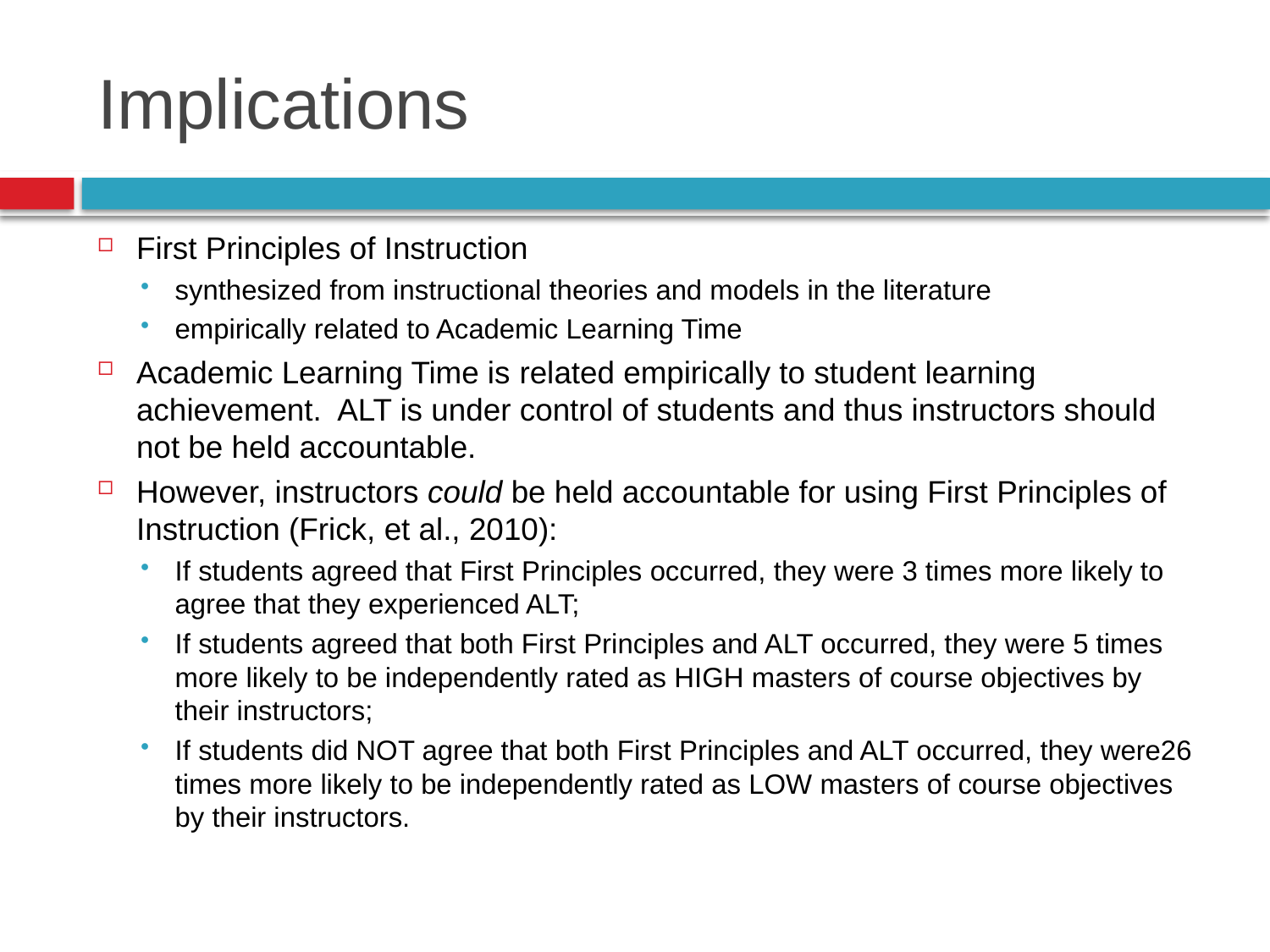

# Implications
First Principles of Instruction
synthesized from instructional theories and models in the literature
empirically related to Academic Learning Time
Academic Learning Time is related empirically to student learning achievement.  ALT is under control of students and thus instructors should not be held accountable.
However, instructors could be held accountable for using First Principles of Instruction (Frick, et al., 2010):
If students agreed that First Principles occurred, they were 3 times more likely to agree that they experienced ALT;
If students agreed that both First Principles and ALT occurred, they were 5 times more likely to be independently rated as HIGH masters of course objectives by their instructors;
If students did NOT agree that both First Principles and ALT occurred, they were26 times more likely to be independently rated as LOW masters of course objectives by their instructors.